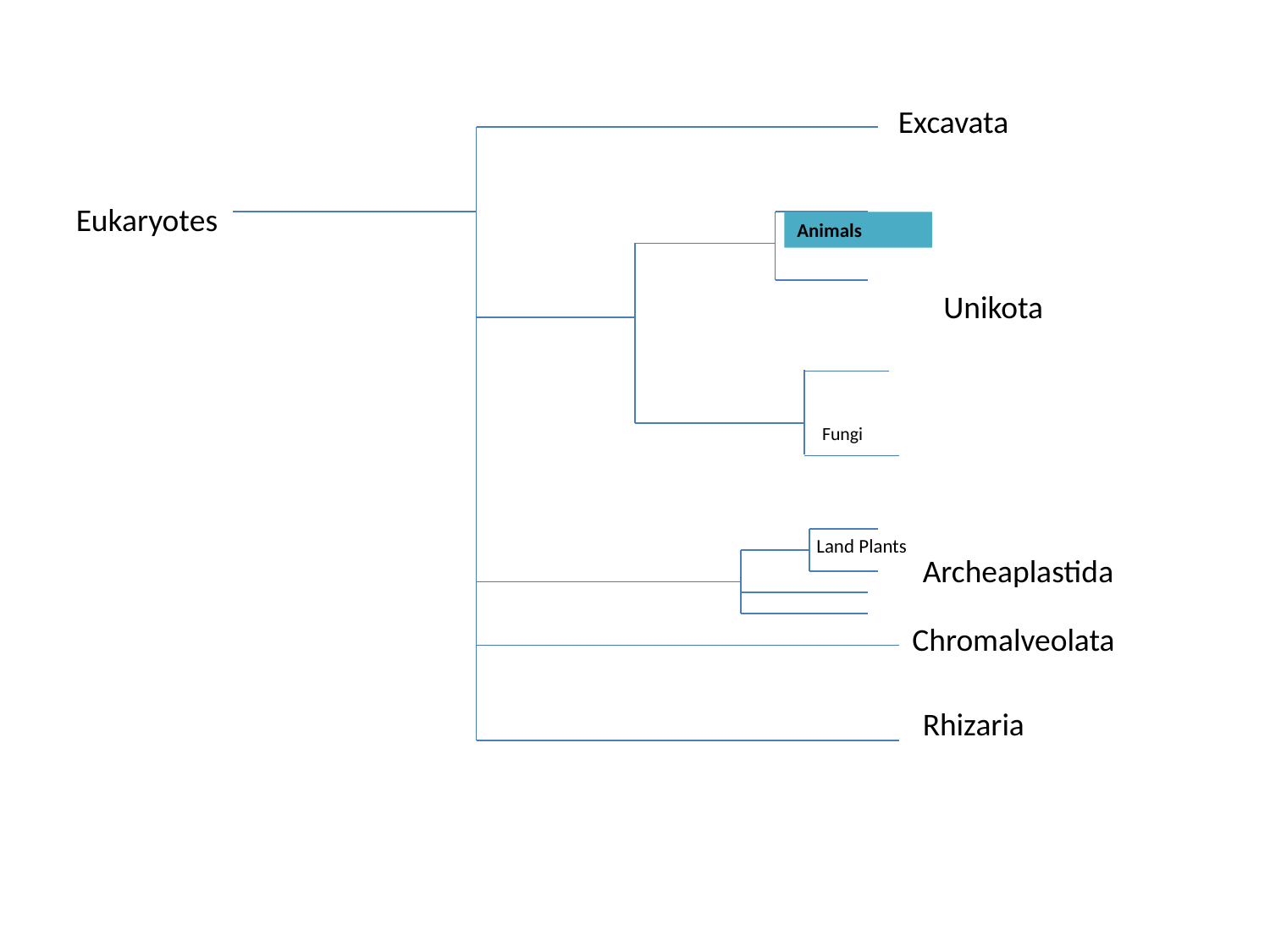

Excavata
 Eukaryotes
Animals
Unikota
Fungi
Land Plants
Archeaplastida
Chromalveolata
Rhizaria